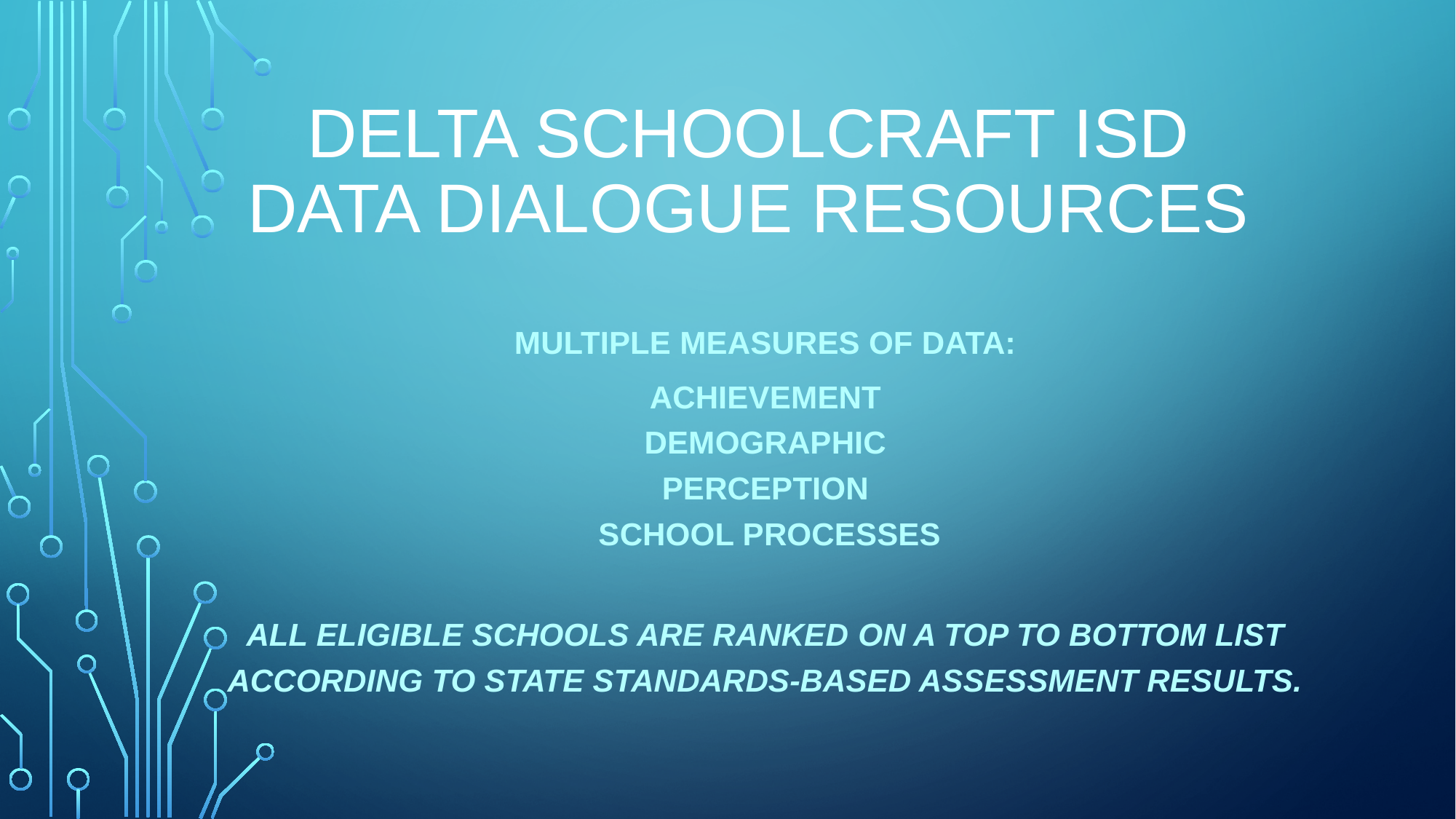

# Delta Schoolcraft isd data dialogue resources
multiple measures of data:
Achievement
Demographic
Perception
 school processes
all eligible Schools are ranked on a top to bottom list according to state standards-based assessment results.